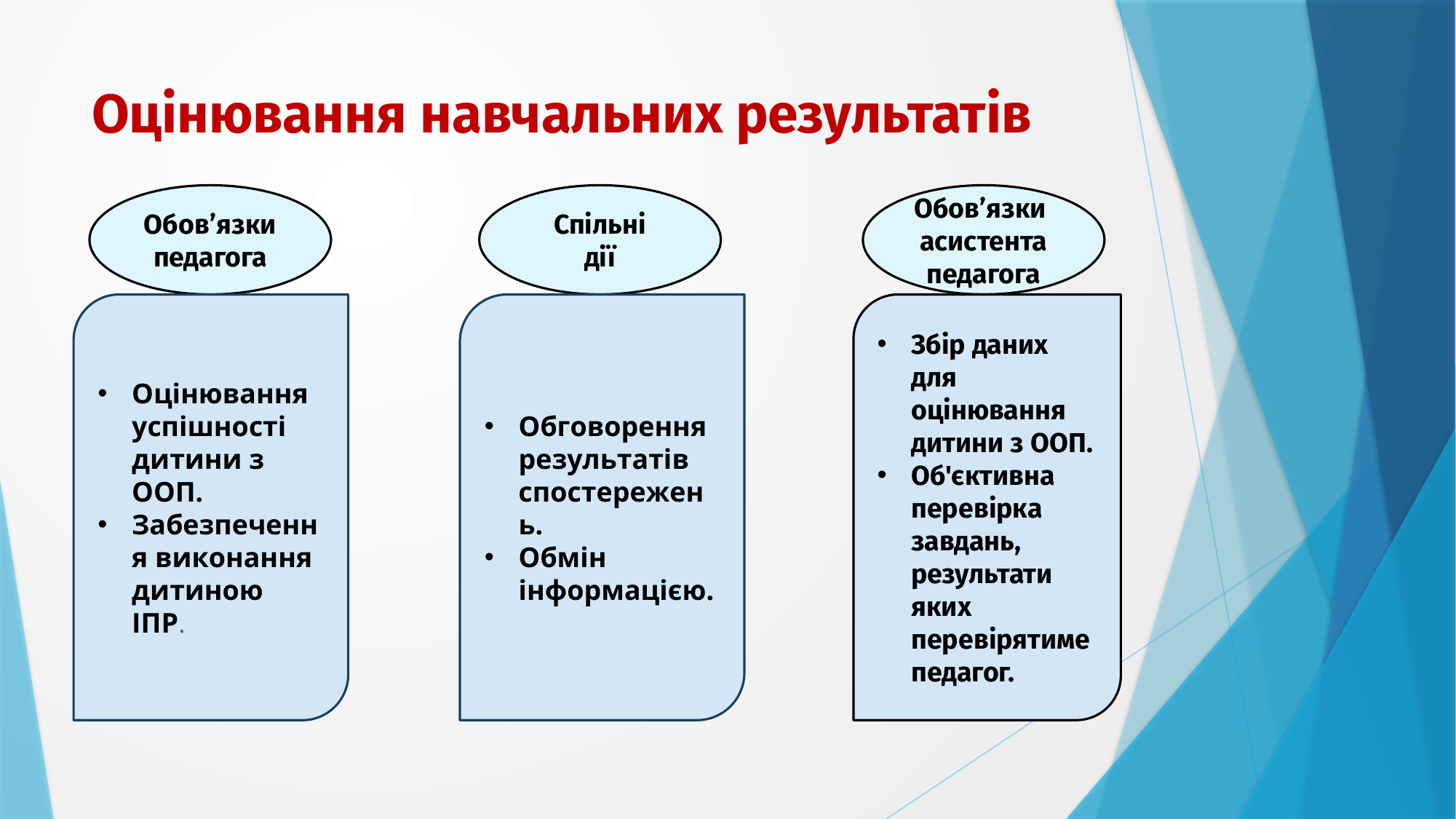

# Оцінювання навчальних результатів
Обов’язки
педагога
Спільні
дії
Обов’язки
асистента
педагога

Збір даних для оцінювання дитини з ООП.
Об'єктивна перевірка завдань, результати яких перевірятиме педагог.
Оцінювання успішності дитини з ООП.
Забезпечення виконання дитиною ІПР.
Обговорення результатів спостережень.
Обмін інформацією.